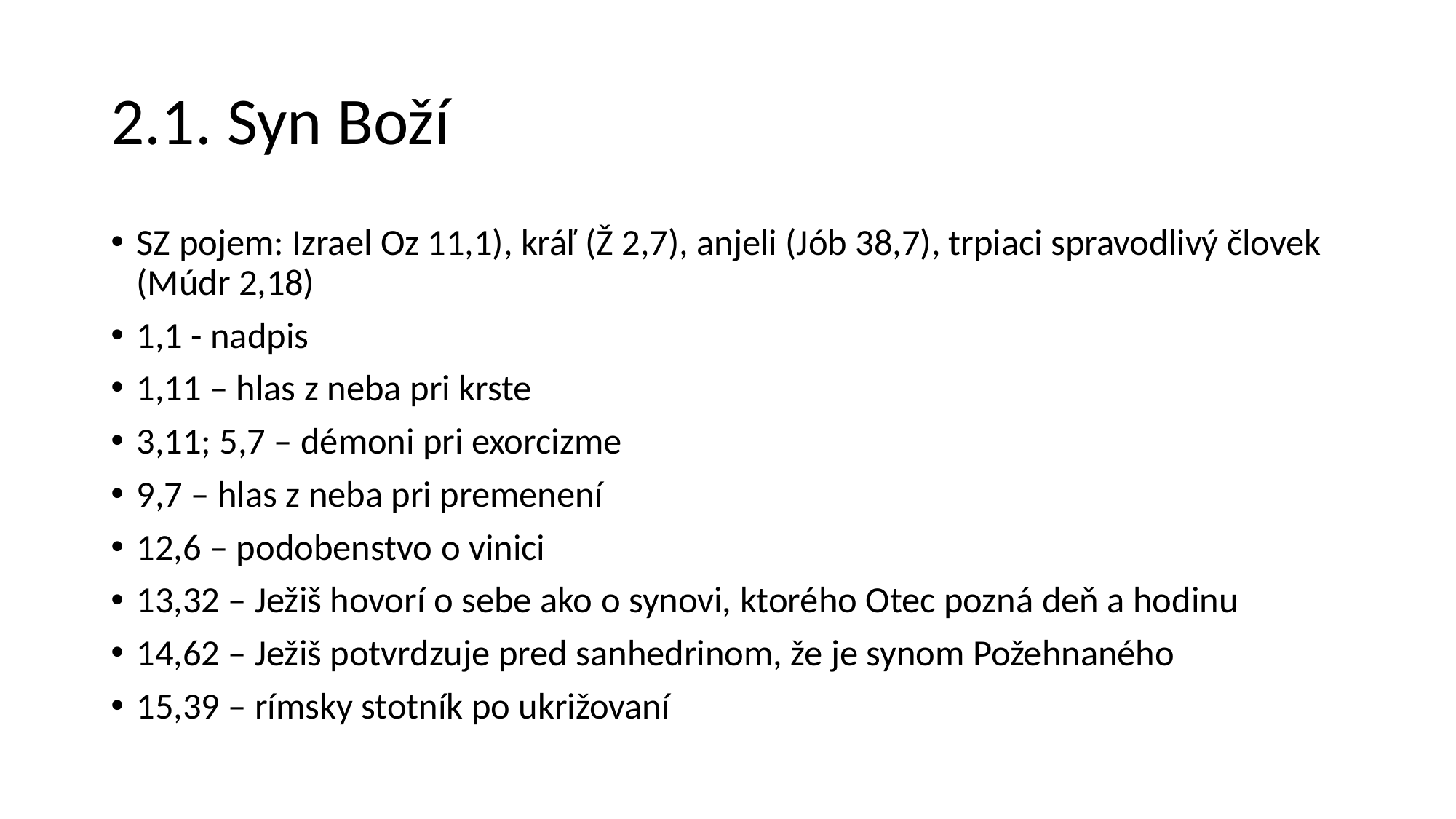

# 2.1. Syn Boží
SZ pojem: Izrael Oz 11,1), kráľ (Ž 2,7), anjeli (Jób 38,7), trpiaci spravodlivý človek (Múdr 2,18)
1,1 - nadpis
1,11 – hlas z neba pri krste
3,11; 5,7 – démoni pri exorcizme
9,7 – hlas z neba pri premenení
12,6 – podobenstvo o vinici
13,32 – Ježiš hovorí o sebe ako o synovi, ktorého Otec pozná deň a hodinu
14,62 – Ježiš potvrdzuje pred sanhedrinom, že je synom Požehnaného
15,39 – rímsky stotník po ukrižovaní